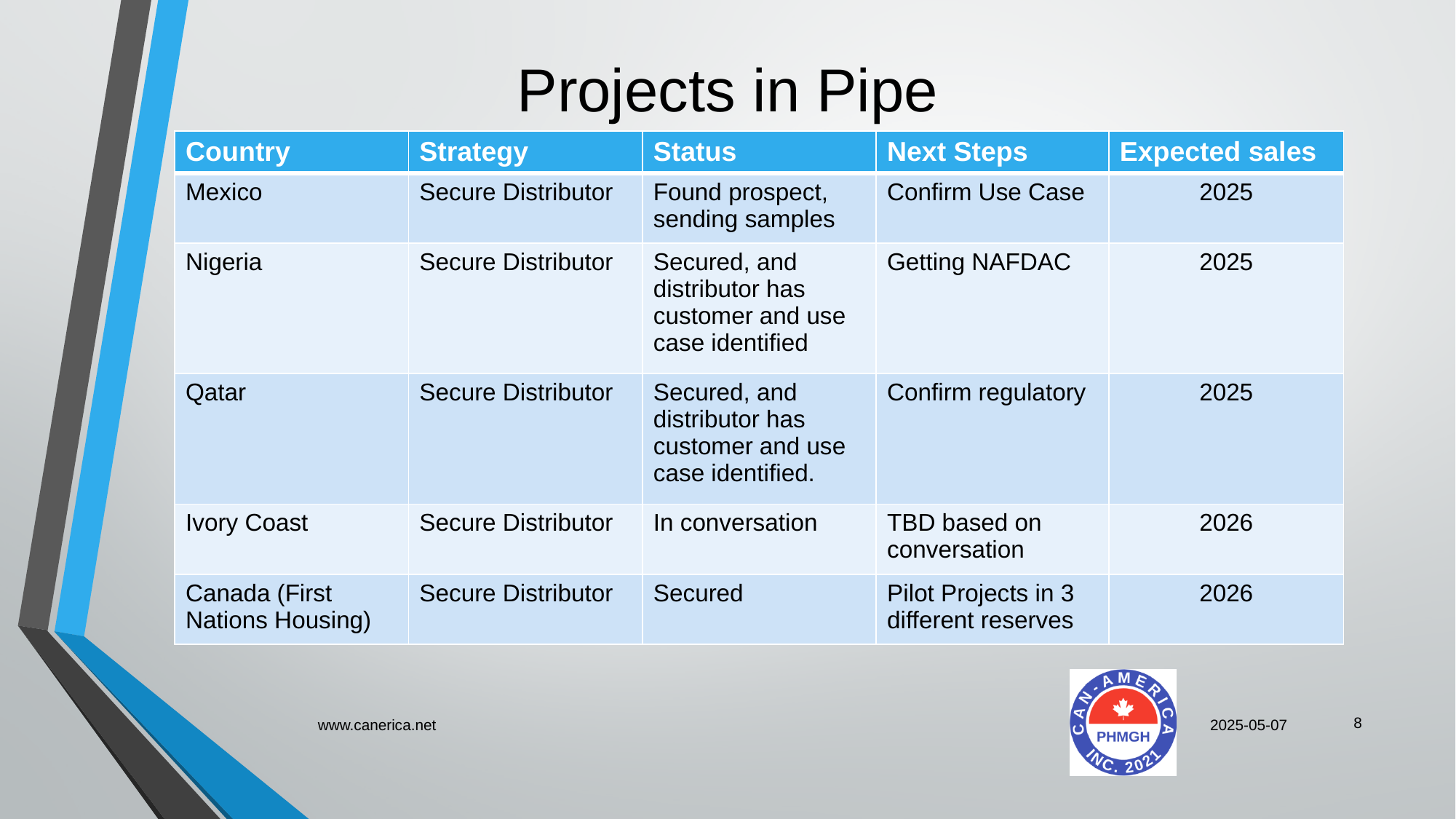

# Projects in Pipe
| Country | Strategy | Status | Next Steps | Expected sales |
| --- | --- | --- | --- | --- |
| Mexico | Secure Distributor | Found prospect, sending samples | Confirm Use Case | 2025 |
| Nigeria | Secure Distributor | Secured, and distributor has customer and use case identified | Getting NAFDAC | 2025 |
| Qatar | Secure Distributor | Secured, and distributor has customer and use case identified. | Confirm regulatory | 2025 |
| Ivory Coast | Secure Distributor | In conversation | TBD based on conversation | 2026 |
| Canada (First Nations Housing) | Secure Distributor | Secured | Pilot Projects in 3 different reserves | 2026 |
8
www.canerica.net
2025-05-07